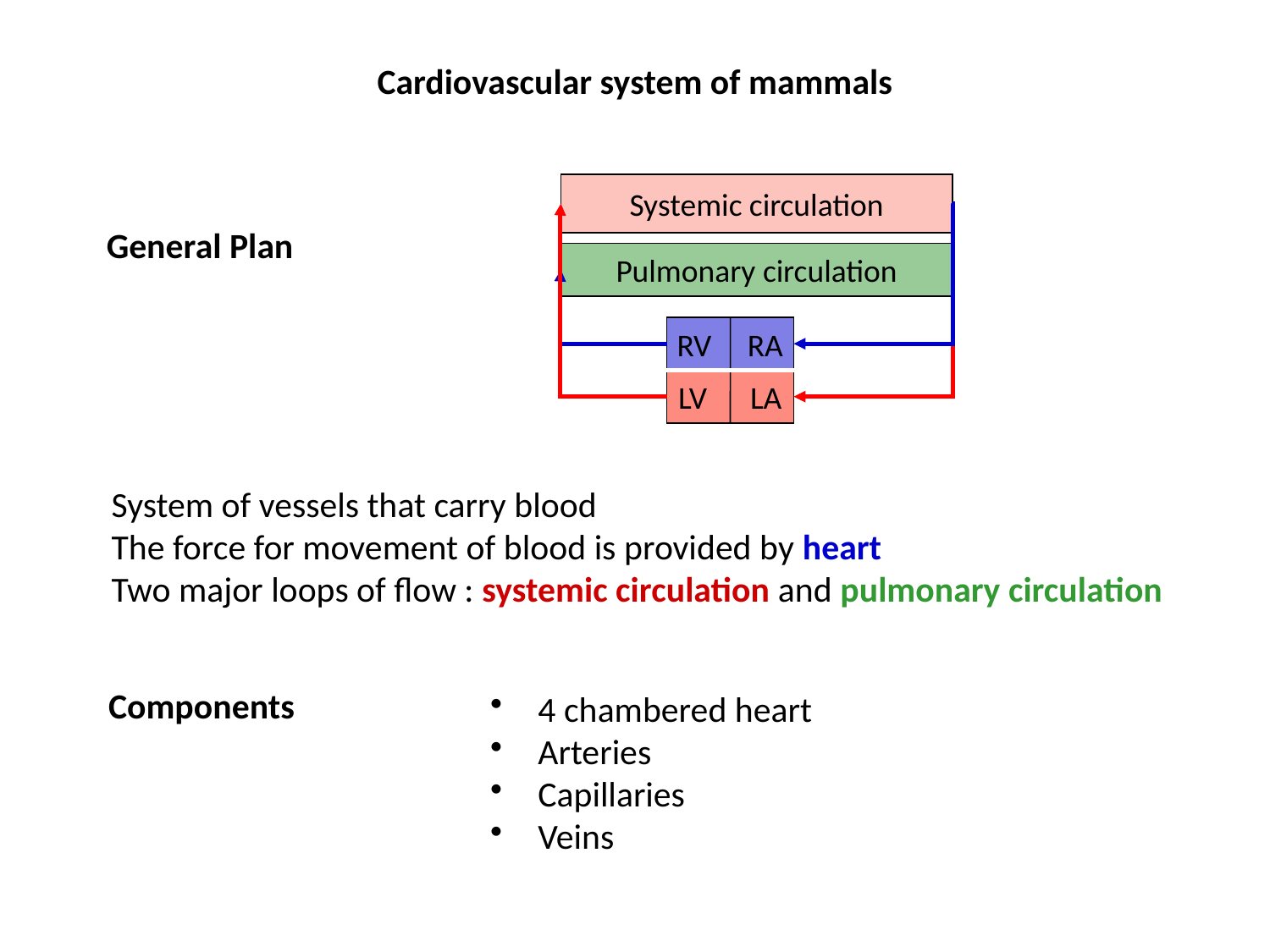

Cardiovascular system of mammals
Systemic circulation
General Plan
Pulmonary circulation
RV     RA

LV      LA
System of vessels that carry blood
The force for movement of blood is provided by heart
Two major loops of flow : systemic circulation and pulmonary circulation
Components
4 chambered heart
Arteries
Capillaries
Veins